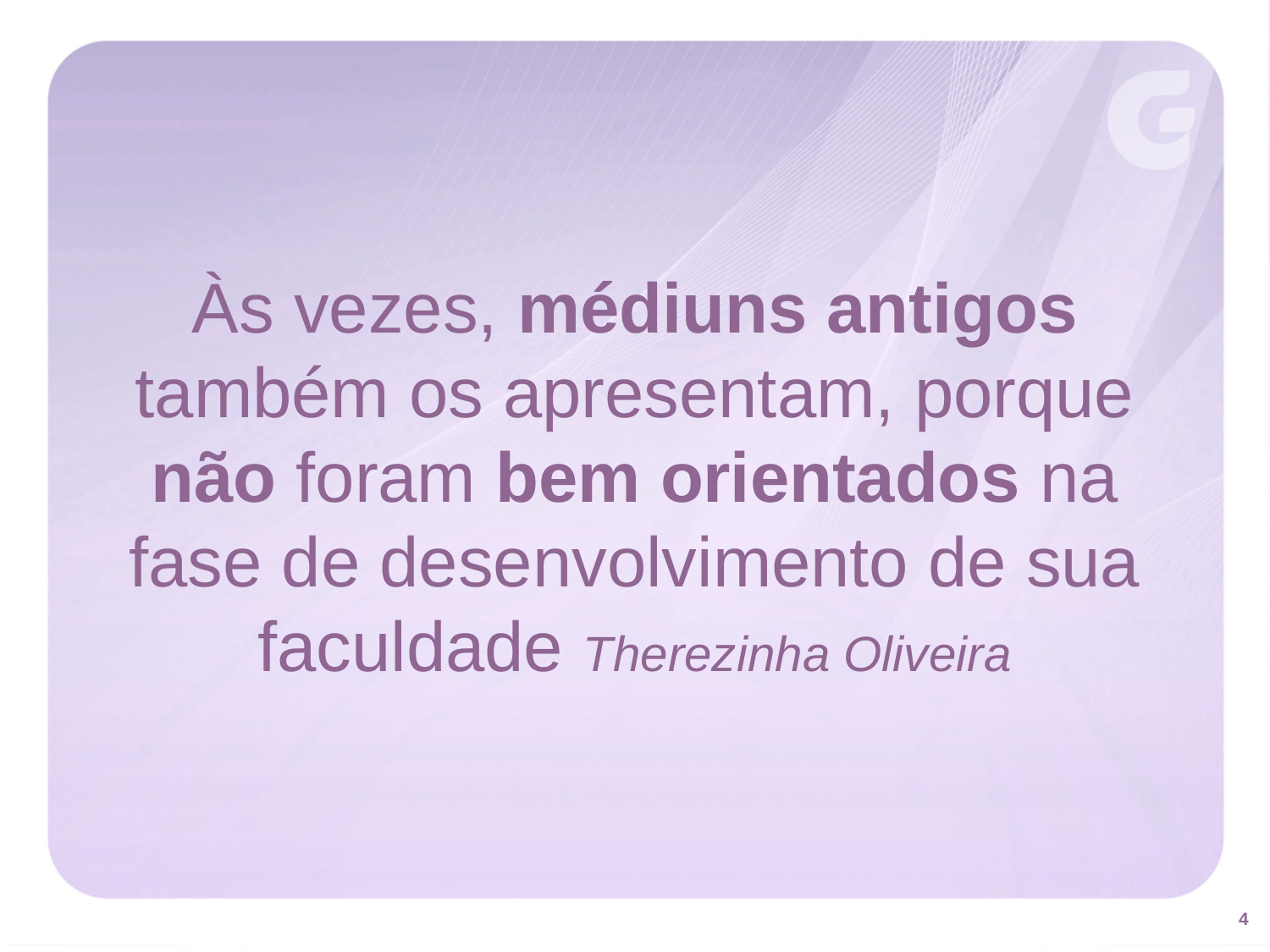

Às vezes, médiuns antigos também os apresentam, porque não foram bem orientados na fase de desenvolvimento de sua faculdade Therezinha Oliveira
4